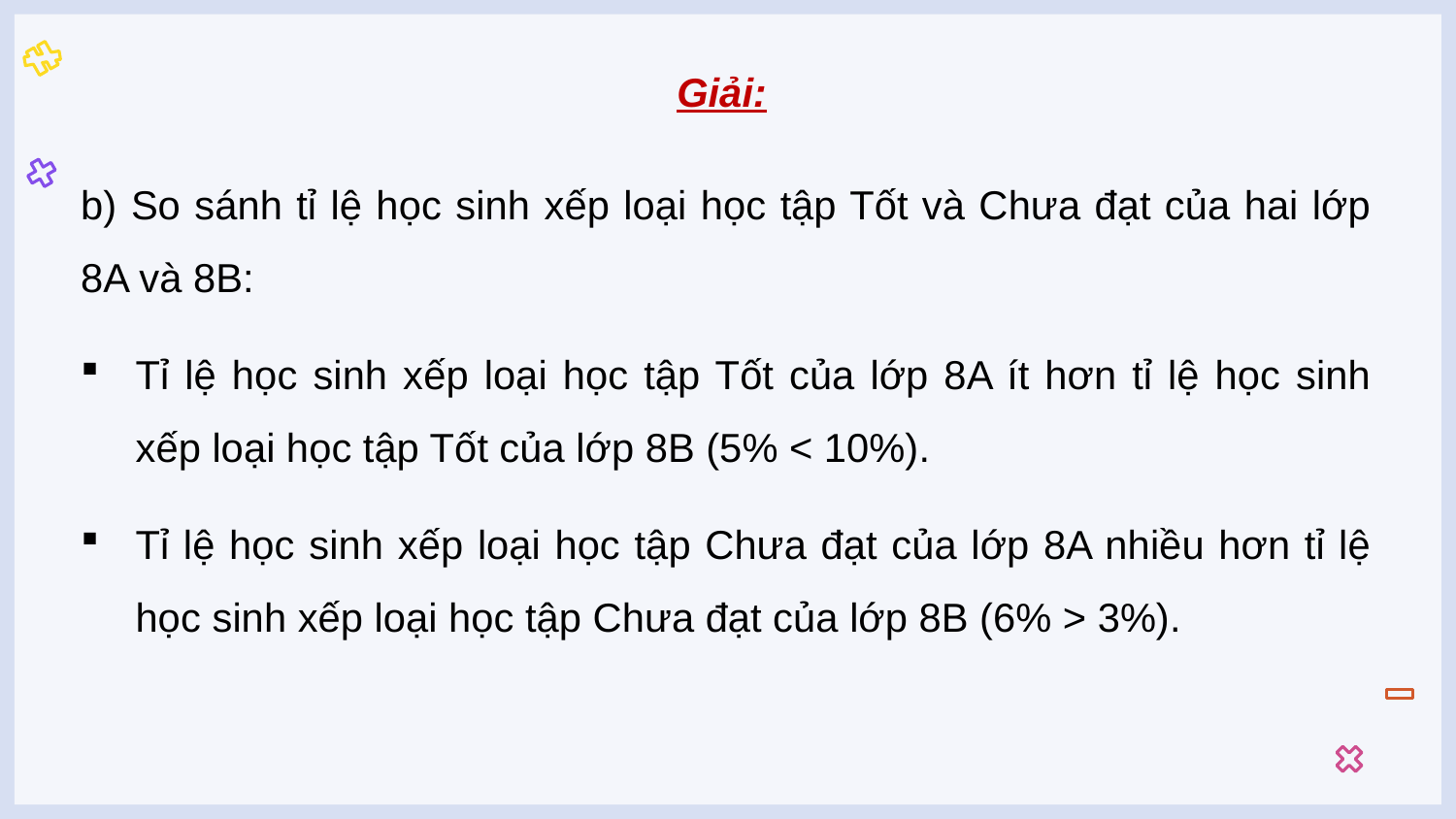

Giải:

b) So sánh tỉ lệ học sinh xếp loại học tập Tốt và Chưa đạt của hai lớp 8A và 8B:
Tỉ lệ học sinh xếp loại học tập Tốt của lớp 8A ít hơn tỉ lệ học sinh xếp loại học tập Tốt của lớp 8B (5% < 10%).
Tỉ lệ học sinh xếp loại học tập Chưa đạt của lớp 8A nhiều hơn tỉ lệ học sinh xếp loại học tập Chưa đạt của lớp 8B (6% > 3%).